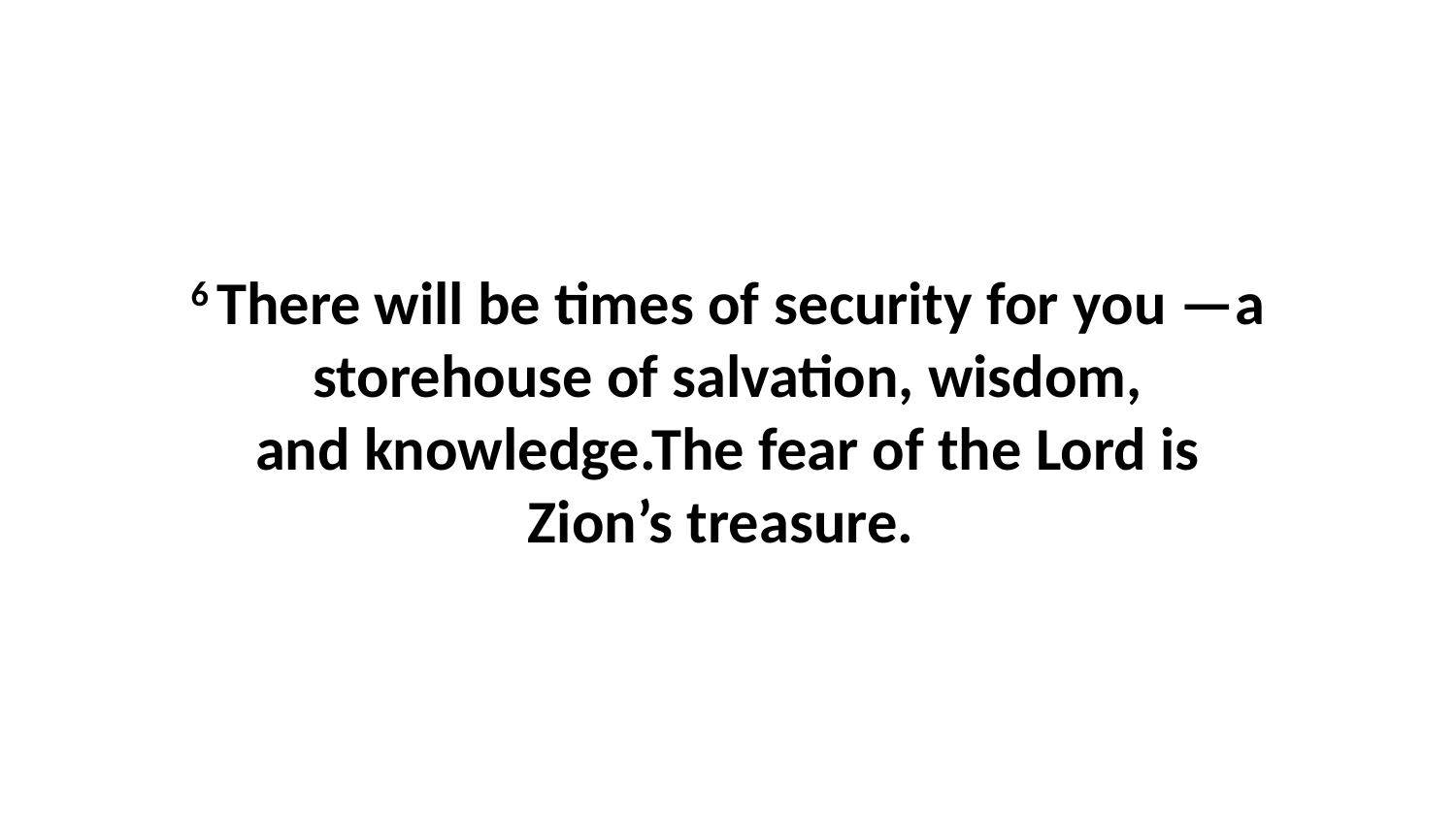

6 There will be times of security for you —a storehouse of salvation, wisdom, and knowledge.The fear of the Lord is Zion’s treasure.